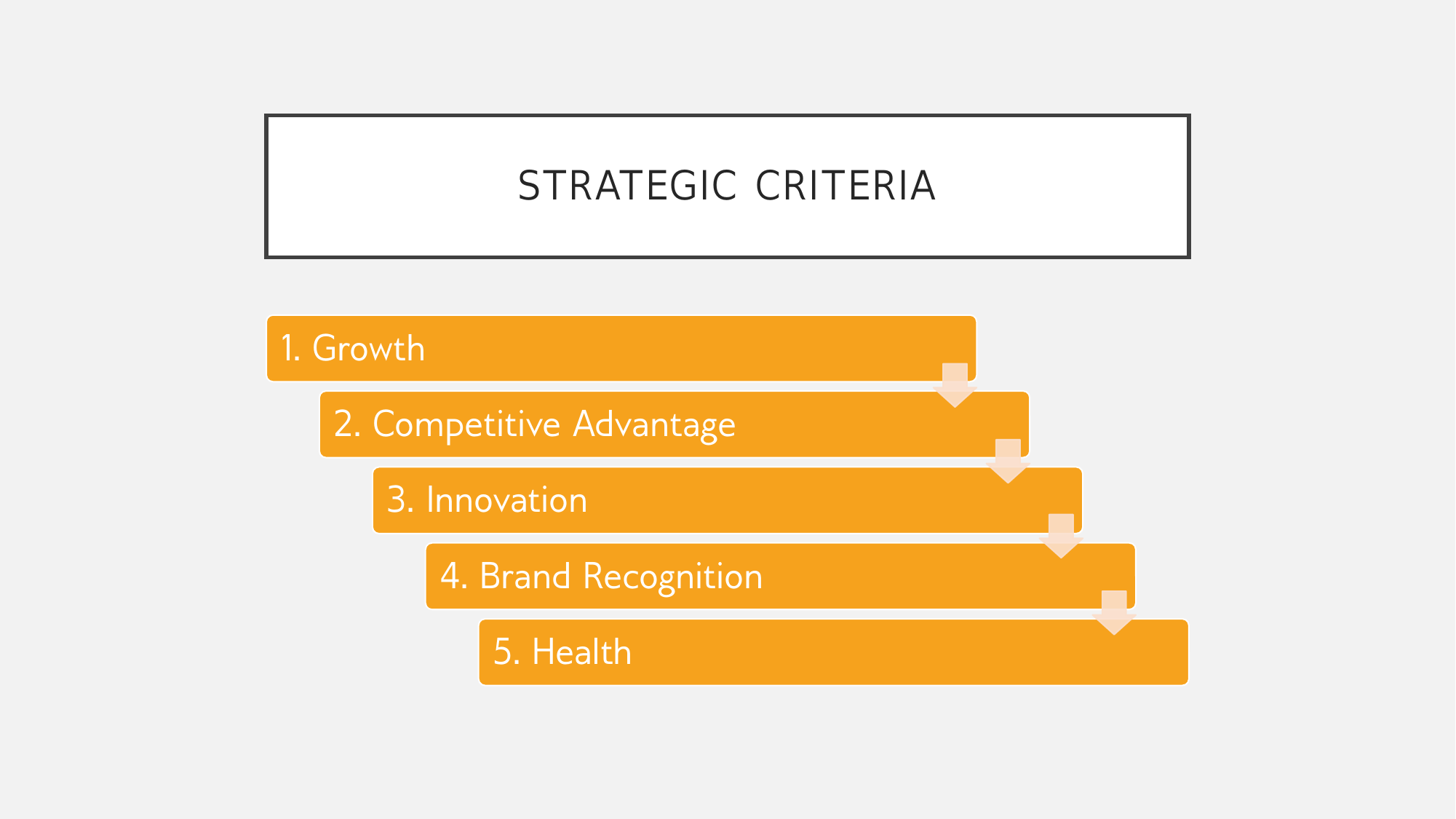

# Strategic criteria
1. Growth
2. Competitive Advantage
3. Innovation
4. Brand Recognition
5. Health